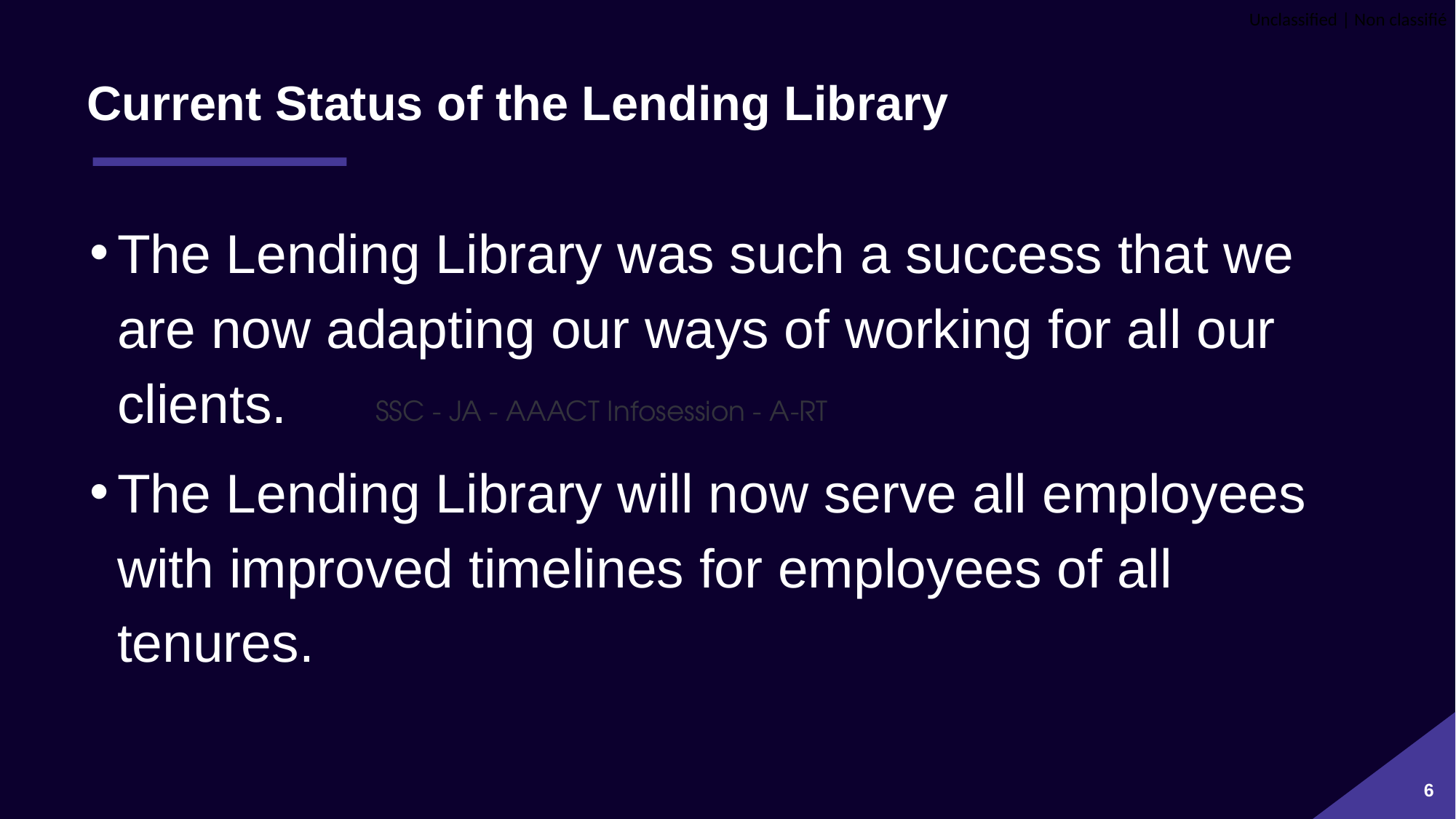

# Current Status of the Lending Library
The Lending Library was such a success that we are now adapting our ways of working for all our clients.
The Lending Library will now serve all employees with improved timelines for employees of all tenures.

SSC - JA - AAACT Infosession - A-RT